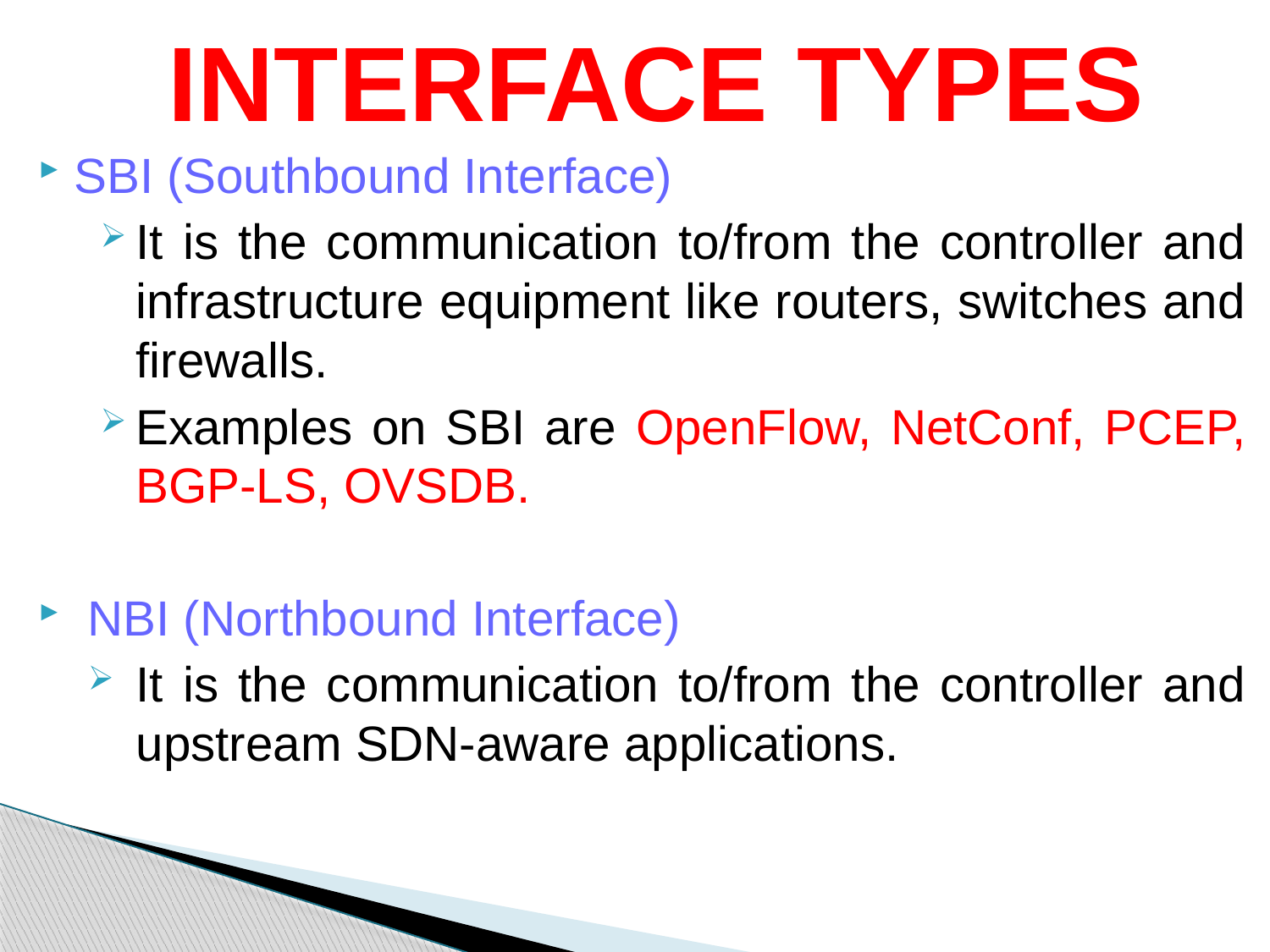

# INTERFACE TYPES
SBI (Southbound Interface)
It is the communication to/from the controller and infrastructure equipment like routers, switches and firewalls.
Examples on SBI are OpenFlow, NetConf, PCEP, BGP-LS, OVSDB.

 NBI (Northbound Interface)
It is the communication to/from the controller and upstream SDN-aware applications.